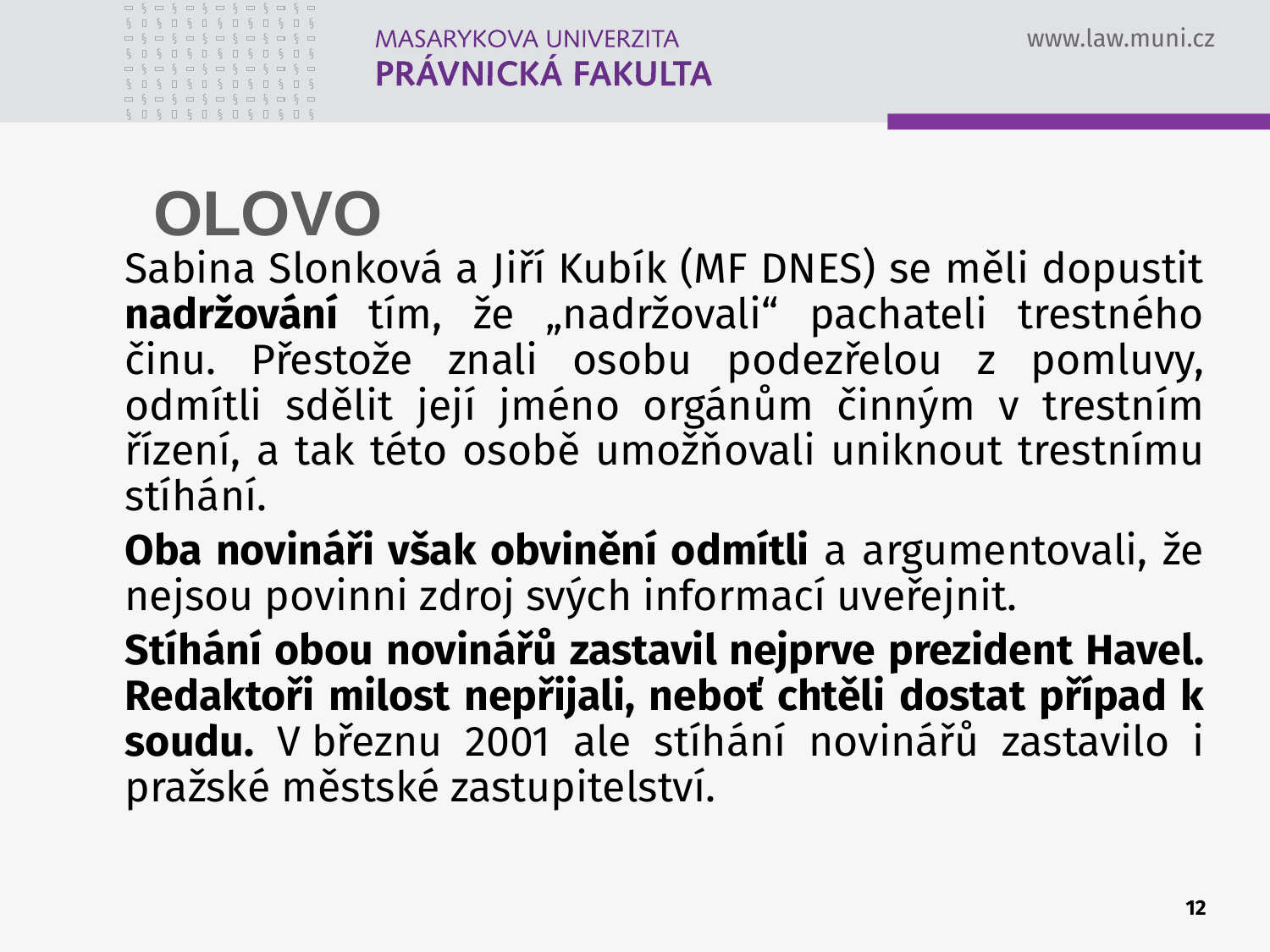

Sabina Slonková a Jiří Kubík (MF DNES) se měli dopustit nadržování tím, že „nadržovali“ pachateli trestného činu. Přestože znali osobu podezřelou z pomluvy, odmítli sdělit její jméno orgánům činným v trestním řízení, a tak této osobě umožňovali uniknout trestnímu stíhání.
Oba novináři však obvinění odmítli a argumentovali, že nejsou povinni zdroj svých informací uveřejnit.
Stíhání obou novinářů zastavil nejprve prezident Havel. Redaktoři milost nepřijali, neboť chtěli dostat případ k soudu. V březnu 2001 ale stíhání novinářů zastavilo i pražské městské zastupitelství.
# OLOVO
12